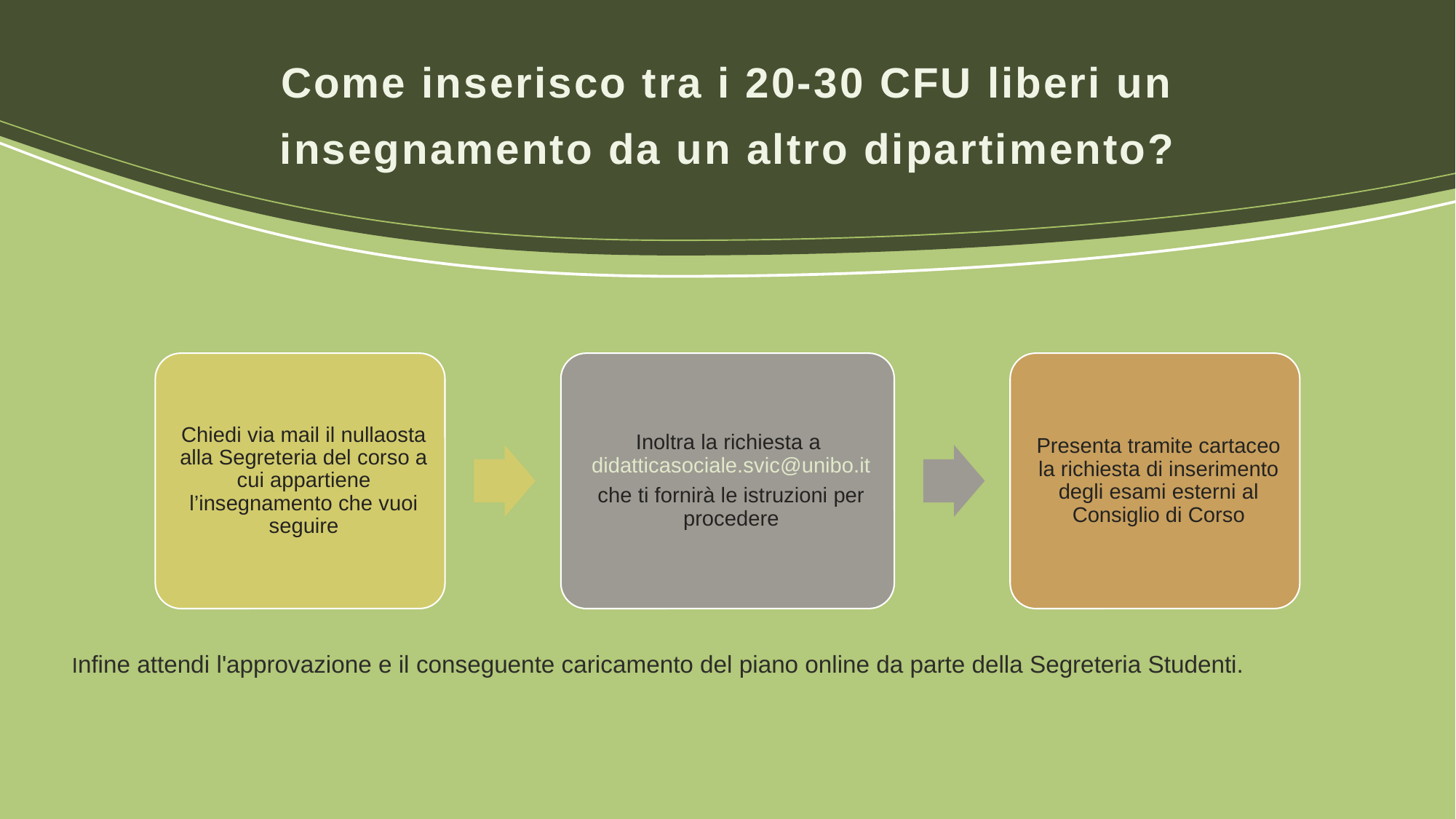

# Come inserisco tra i 20-30 CFU liberi un insegnamento da un altro dipartimento?

Chiedi via mail il nullaosta alla Segreteria del corso a cui appartiene l’insegnamento che vuoi seguire

Inoltra la richiesta a didatticasociale.svic@unibo.it
che ti fornirà le istruzioni per procedere

Presenta tramite cartaceo la richiesta di inserimento degli esami esterni al Consiglio di Corso
Infine attendi l'approvazione e il conseguente caricamento del piano online da parte della Segreteria Studenti.